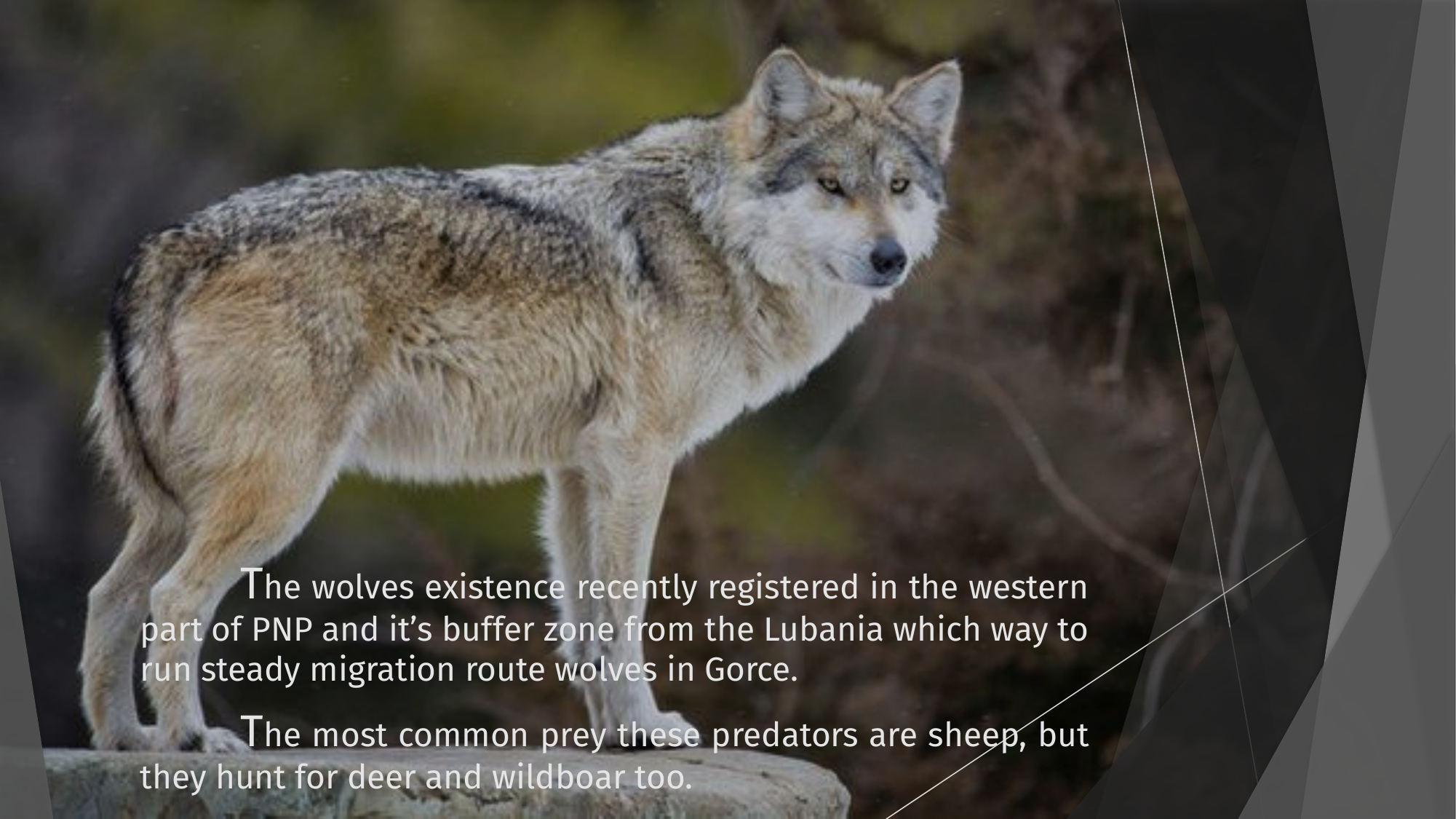

The wolves existence recently registered in the western part of PNP and it’s buffer zone from the Lubania which way to run steady migration route wolves in Gorce.
	The most common prey these predators are sheep, but they hunt for deer and wildboar too.